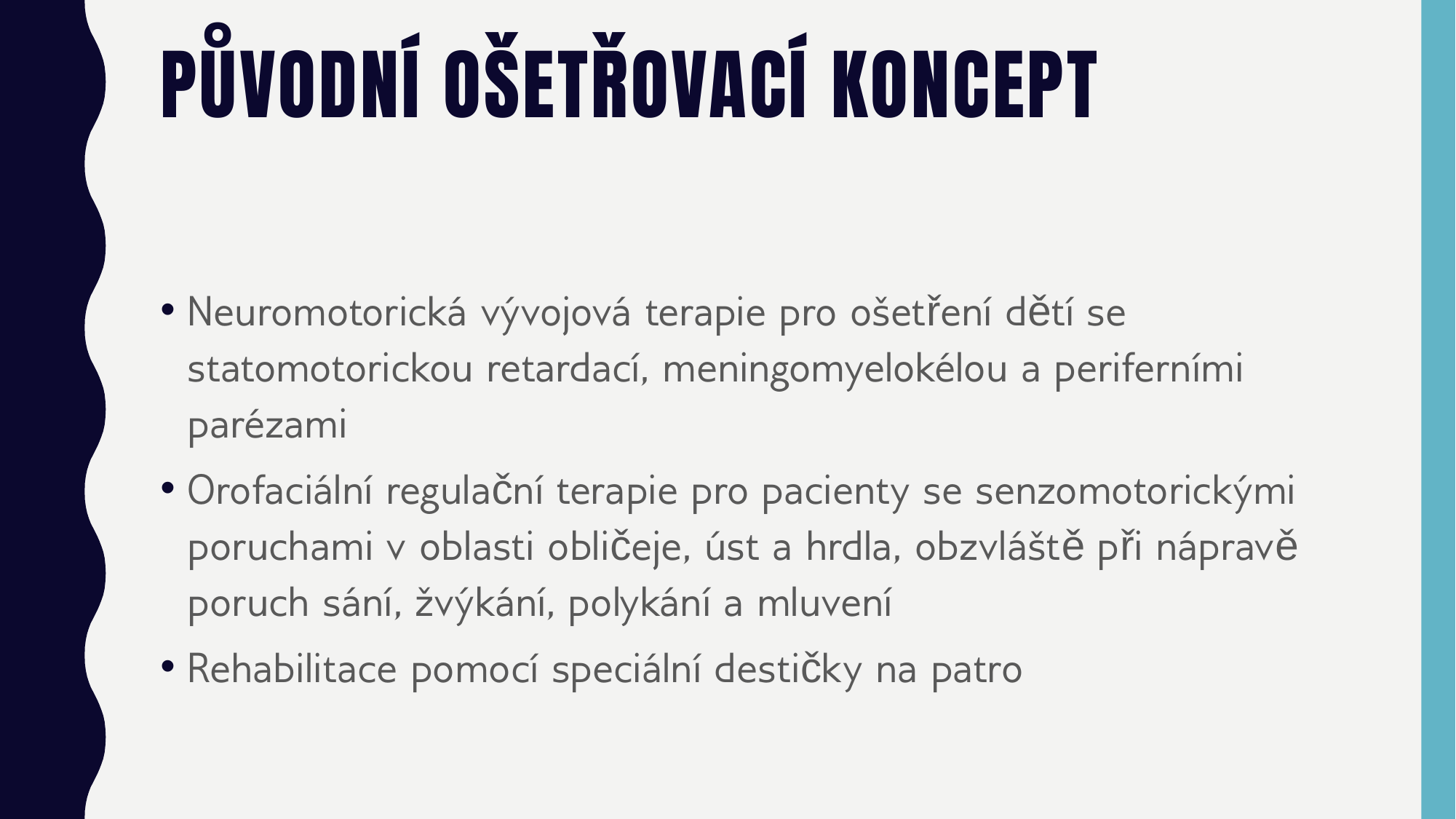

# Původní ošetřovací koncept
Neuromotorická vývojová terapie pro ošetření dětí se statomotorickou retardací, meningomyelokélou a periferními parézami
Orofaciální regulační terapie pro pacienty se senzomotorickými poruchami v oblasti obličeje, úst a hrdla, obzvláště při nápravě poruch sání, žvýkání, polykání a mluvení
Rehabilitace pomocí speciální destičky na patro